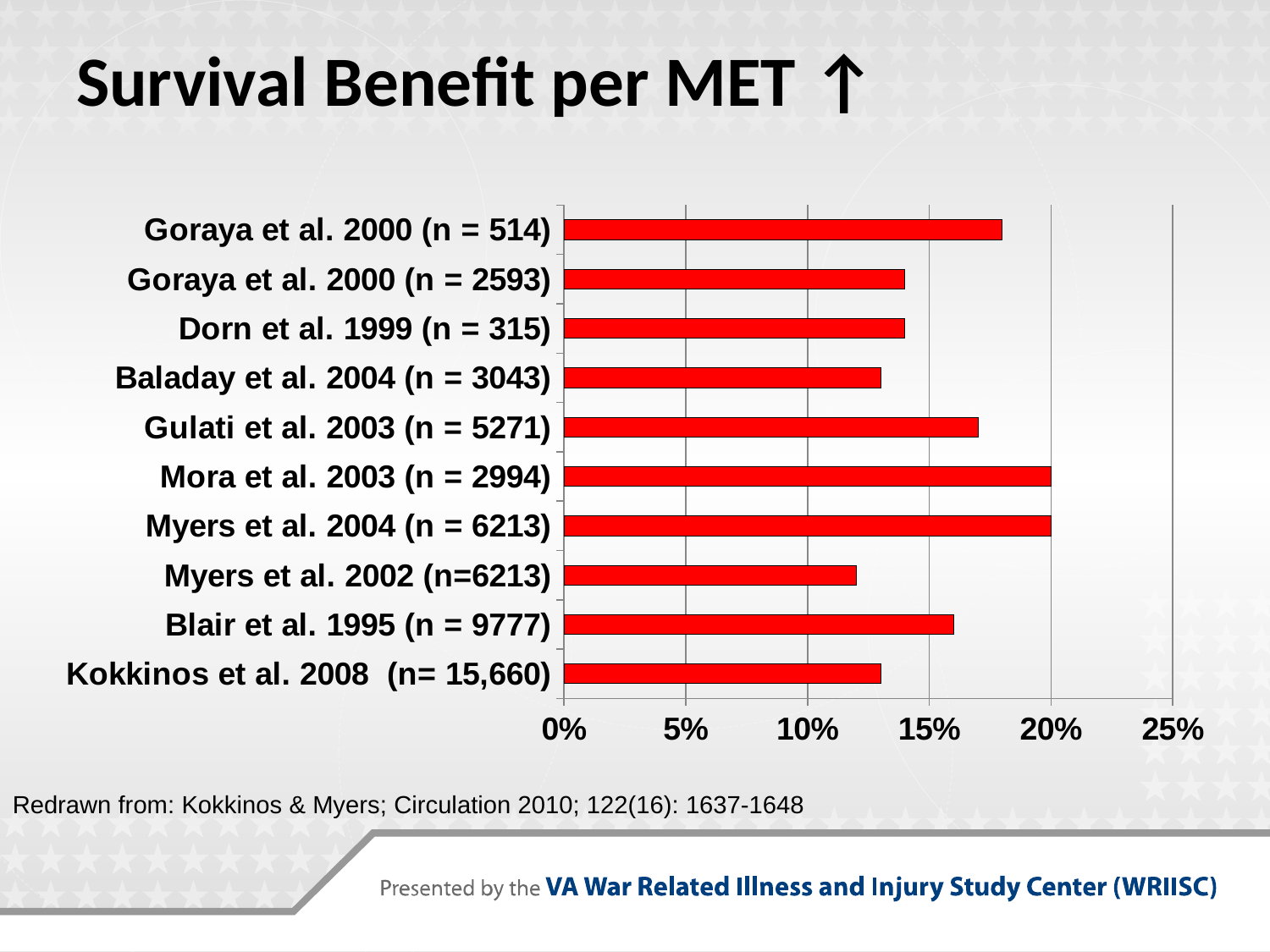

# Survival Benefit per MET ↑

### Chart

| Category | Series 1 |
|---|---|
| Kokkinos et al. 2008  (n= 15,660) | 0.13 |
| Blair et al. 1995 (n = 9777) | 0.16 |
| Myers et al. 2002 (n=6213) | 0.12 |
| Myers et al. 2004 (n = 6213) | 0.2 |
| Mora et al. 2003 (n = 2994) | 0.2 |
| Gulati et al. 2003 (n = 5271) | 0.17 |
| Baladay et al. 2004 (n = 3043) | 0.13 |
| Dorn et al. 1999 (n = 315) | 0.14 |
| Goraya et al. 2000 (n = 2593) | 0.14 |
| Goraya et al. 2000 (n = 514) | 0.18 |
Redrawn from: Kokkinos & Myers; Circulation 2010; 122(16): 1637-1648